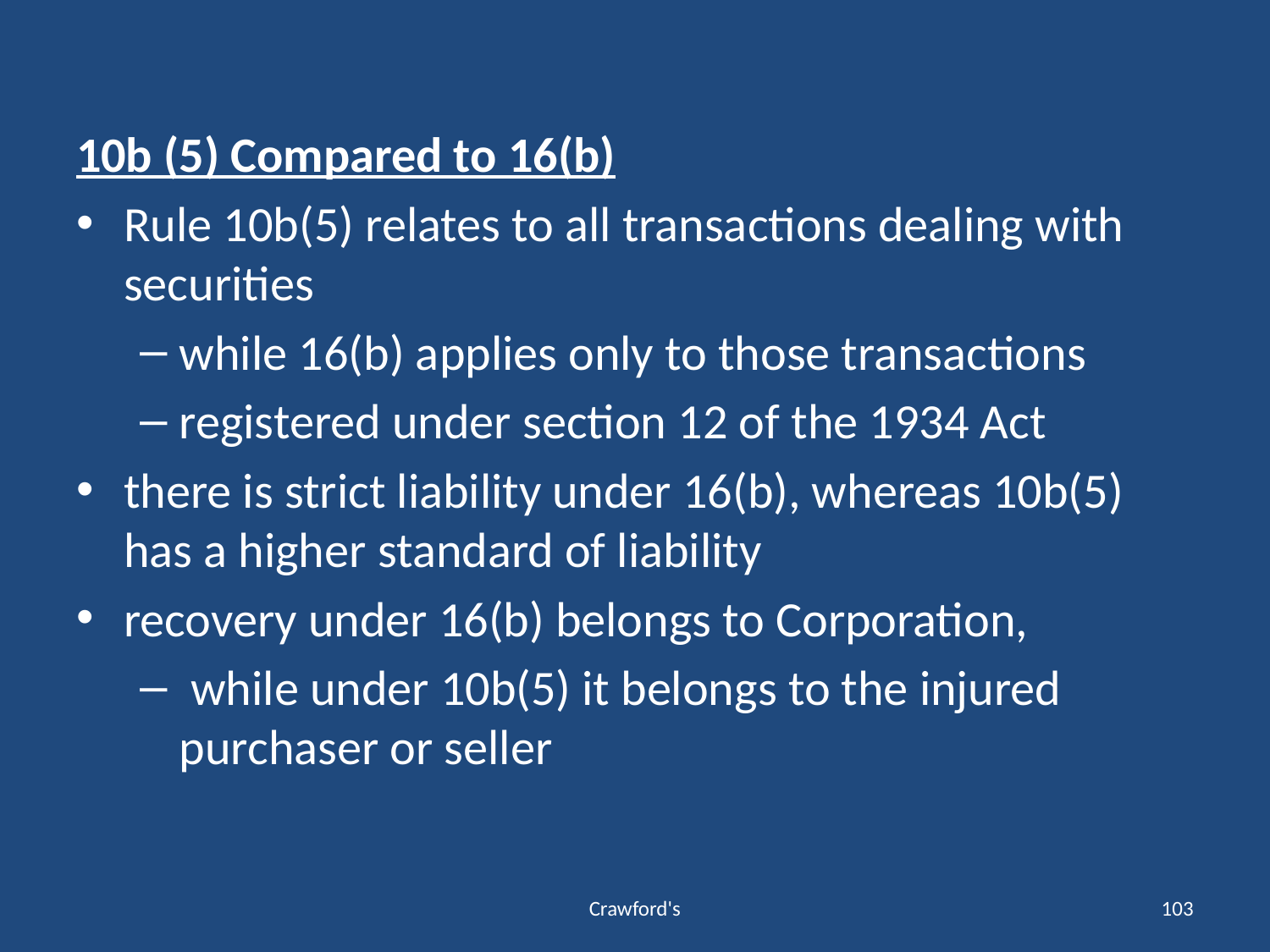

#
10b (5) Compared to 16(b)
Rule 10b(5) relates to all transactions dealing with securities
while 16(b) applies only to those transactions
registered under section 12 of the 1934 Act
there is strict liability under 16(b), whereas 10b(5) has a higher standard of liability
recovery under 16(b) belongs to Corporation,
 while under 10b(5) it belongs to the injured purchaser or seller

Crawford's
103